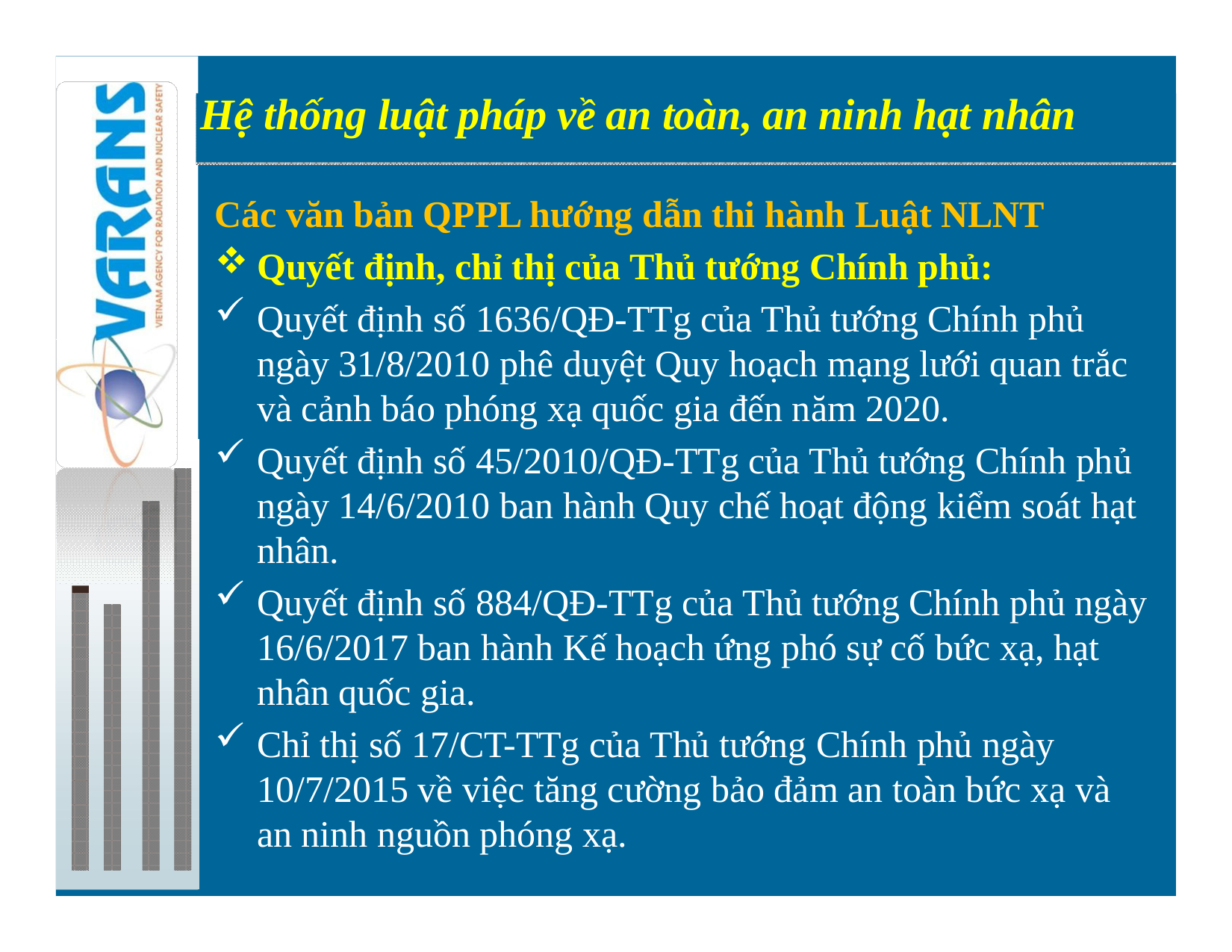

Hệ thống luật pháp về an toàn, an ninh hạt nhân

Preparations for introduction of nuclear power

Các văn bản QPPL hướng dẫn thi hành Luật NLNT
Quyết định, chỉ thị của Thủ tướng Chính phủ:
Quyết định số 1636/QĐ-TTg của Thủ tướng Chính phủ ngày 31/8/2010 phê duyệt Quy hoạch mạng lưới quan trắc và cảnh báo phóng xạ quốc gia đến năm 2020.
Quyết định số 45/2010/QĐ-TTg của Thủ tướng Chính phủ ngày 14/6/2010 ban hành Quy chế hoạt động kiểm soát hạt nhân.
Quyết định số 884/QĐ-TTg của Thủ tướng Chính phủ ngày 16/6/2017 ban hành Kế hoạch ứng phó sự cố bức xạ, hạt nhân quốc gia.
Chỉ thị số 17/CT-TTg của Thủ tướng Chính phủ ngày 10/7/2015 về việc tăng cường bảo đảm an toàn bức xạ và an ninh nguồn phóng xạ.